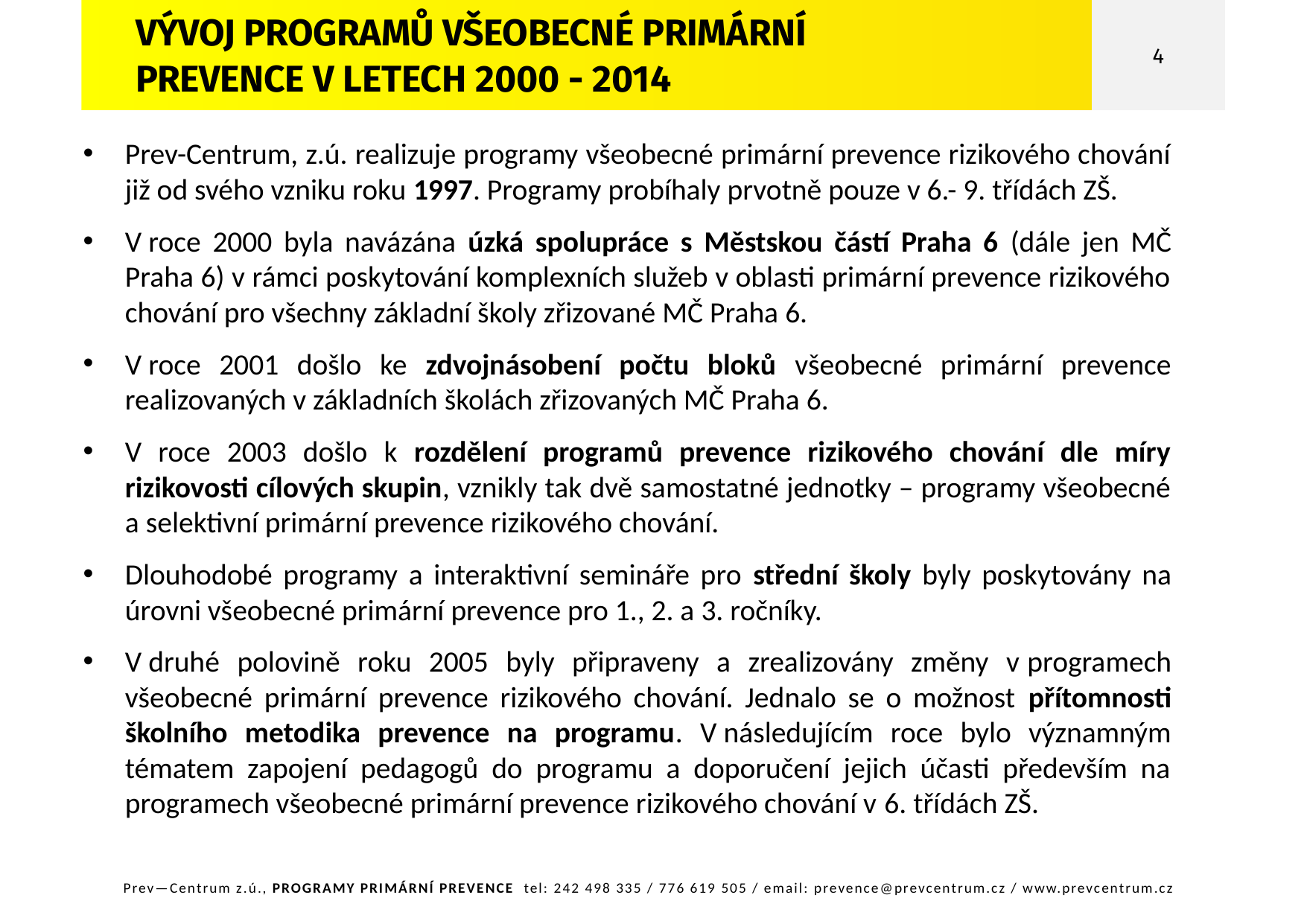

VÝVOJ PROGRAMŮ VŠEOBECNÉ PRIMÁRNÍ
PREVENCE V LETECH 2000 - 2014
4
Prev-Centrum, z.ú. realizuje programy všeobecné primární prevence rizikového chování již od svého vzniku roku 1997. Programy probíhaly prvotně pouze v 6.- 9. třídách ZŠ.

V roce 2000 byla navázána úzká spolupráce s Městskou částí Praha 6 (dále jen MČ Praha 6) v rámci poskytování komplexních služeb v oblasti primární prevence rizikového chování pro všechny základní školy zřizované MČ Praha 6.

V roce 2001 došlo ke zdvojnásobení počtu bloků všeobecné primární prevence realizovaných v základních školách zřizovaných MČ Praha 6.

V roce 2003 došlo k rozdělení programů prevence rizikového chování dle míry rizikovosti cílových skupin, vznikly tak dvě samostatné jednotky – programy všeobecné a selektivní primární prevence rizikového chování.

Dlouhodobé programy a interaktivní semináře pro střední školy byly poskytovány na úrovni všeobecné primární prevence pro 1., 2. a 3. ročníky.

V druhé polovině roku 2005 byly připraveny a zrealizovány změny v programech všeobecné primární prevence rizikového chování. Jednalo se o možnost přítomnosti školního metodika prevence na programu. V následujícím roce bylo významným tématem zapojení pedagogů do programu a doporučení jejich účasti především na programech všeobecné primární prevence rizikového chování v 6. třídách ZŠ.

Prev—Centrum z.ú., PROGRAMY PRIMÁRNÍ PREVENCE  tel: 242 498 335 / 776 619 505 / email: prevence@prevcentrum.cz / www.prevcentrum.cz